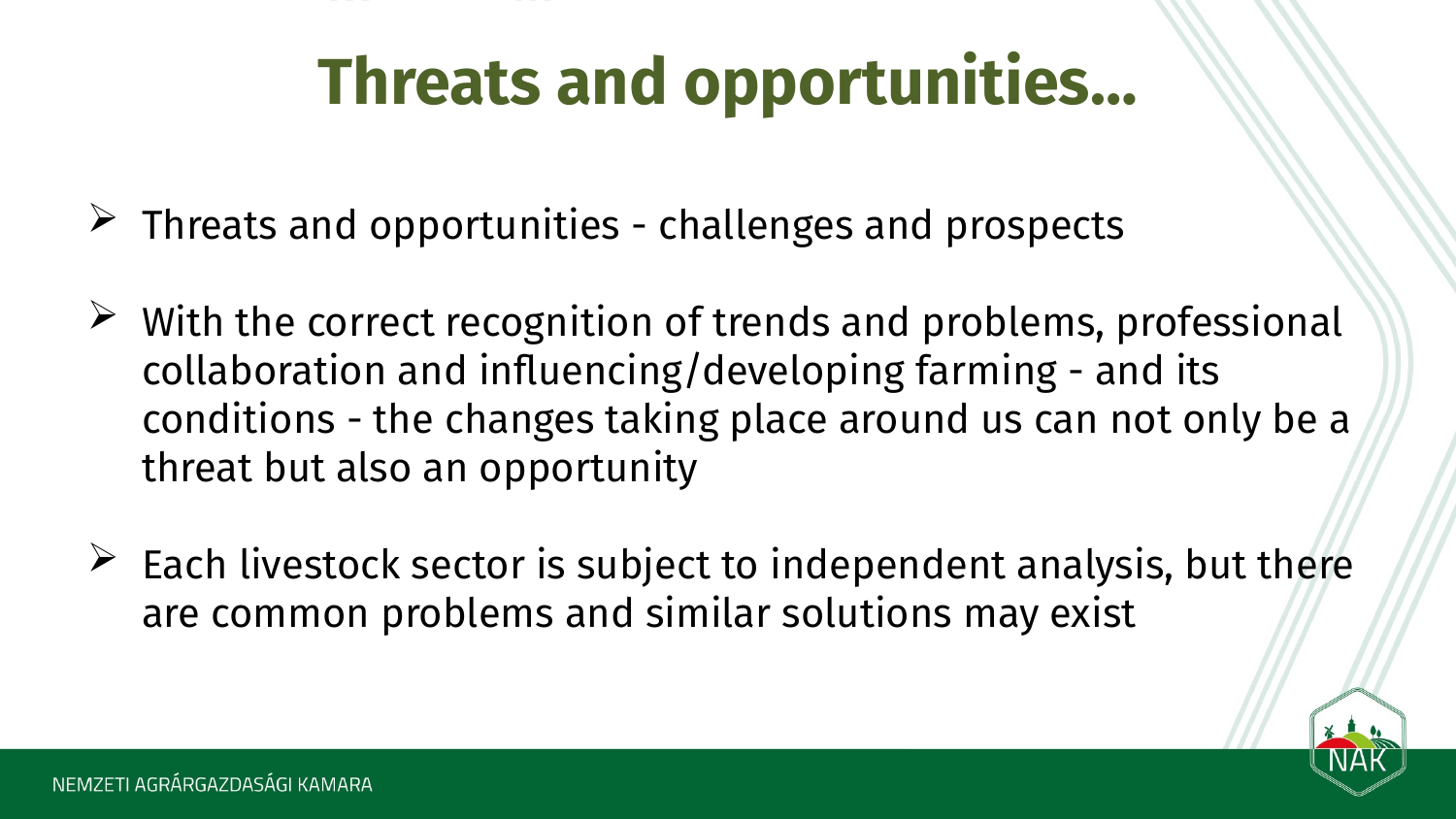

# Threats and opportunities…
Threats and opportunities - challenges and prospects
With the correct recognition of trends and problems, professional collaboration and influencing/developing farming - and its conditions - the changes taking place around us can not only be a threat but also an opportunity
Each livestock sector is subject to independent analysis, but there are common problems and similar solutions may exist